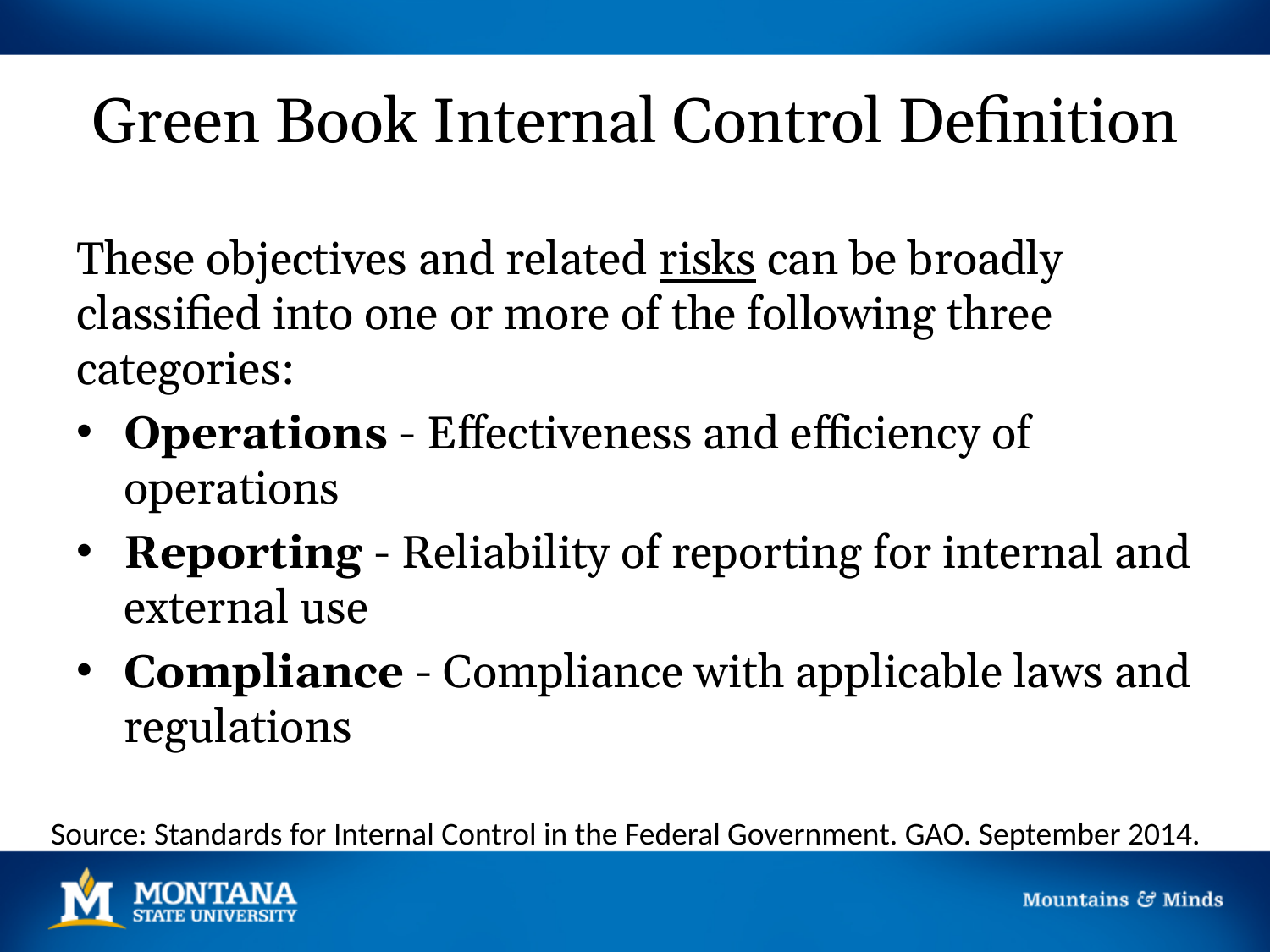

# Green Book Internal Control Definition
These objectives and related risks can be broadly classified into one or more of the following three categories:
Operations - Effectiveness and efficiency of operations
Reporting - Reliability of reporting for internal and external use
Compliance - Compliance with applicable laws and regulations
Source: Standards for Internal Control in the Federal Government. GAO. September 2014.